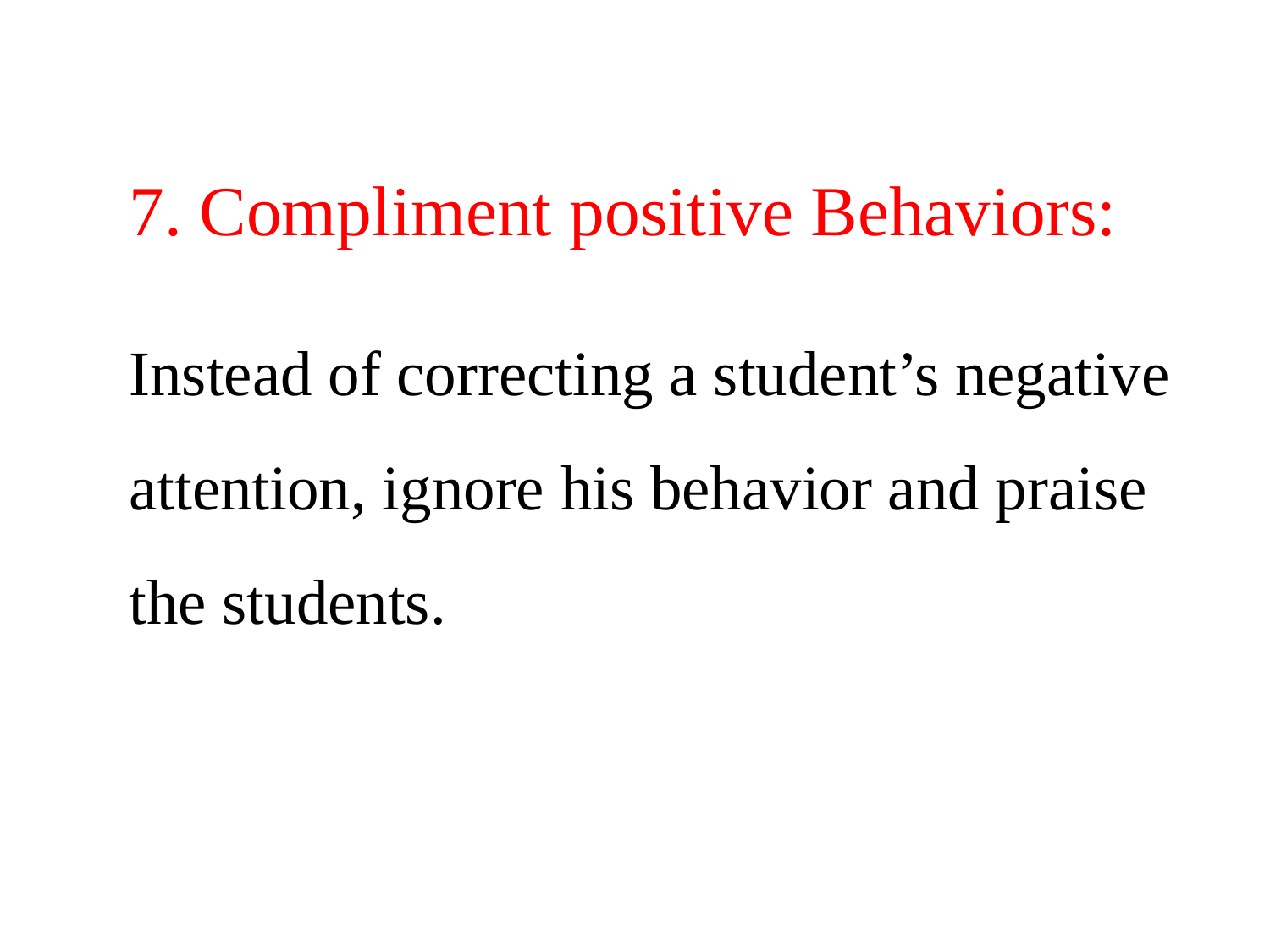

7. Compliment positive Behaviors:

Instead of correcting a student’s negative attention, ignore his behavior and praise the students.